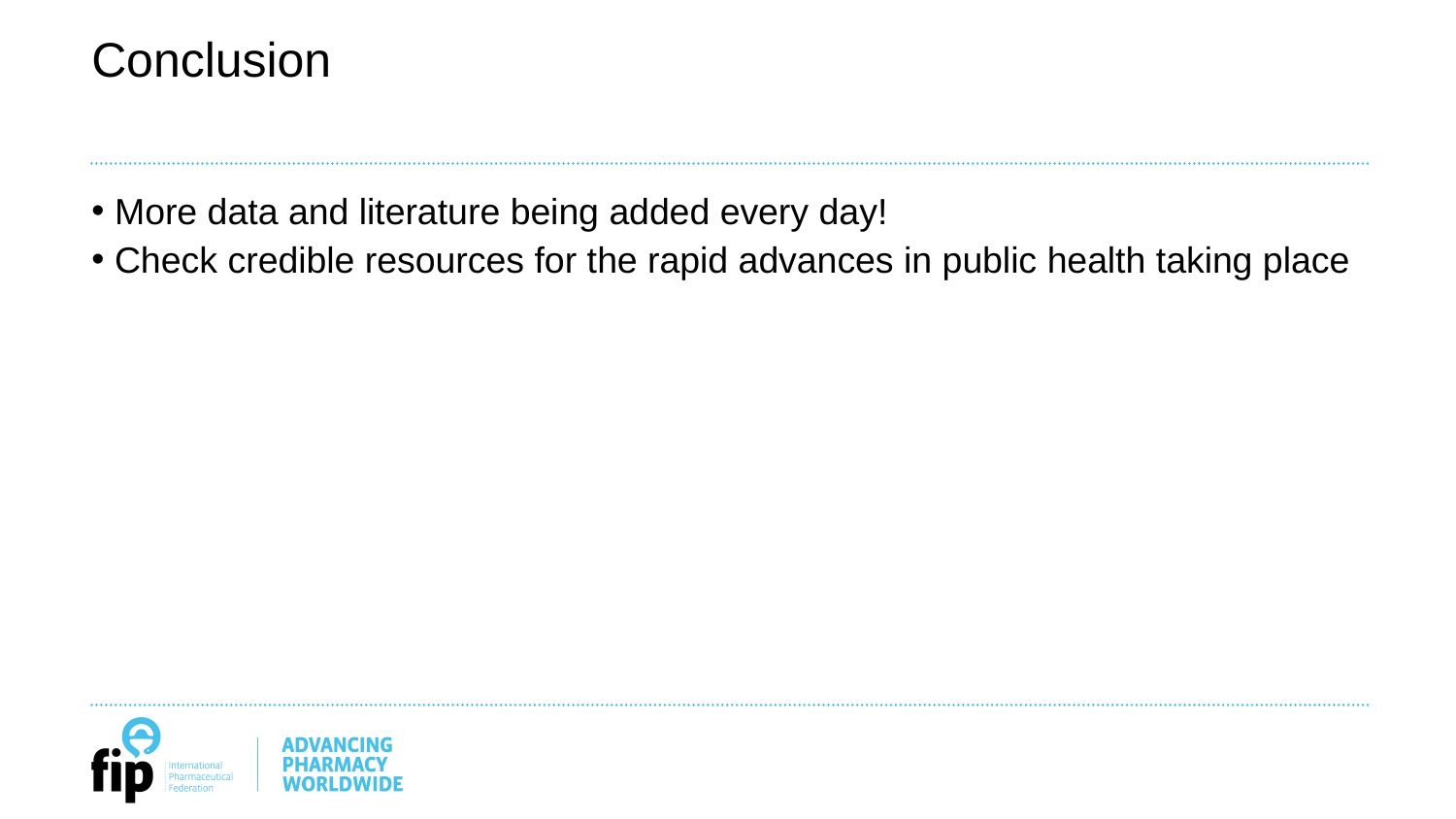

# Conclusion
More data and literature being added every day!
Check credible resources for the rapid advances in public health taking place